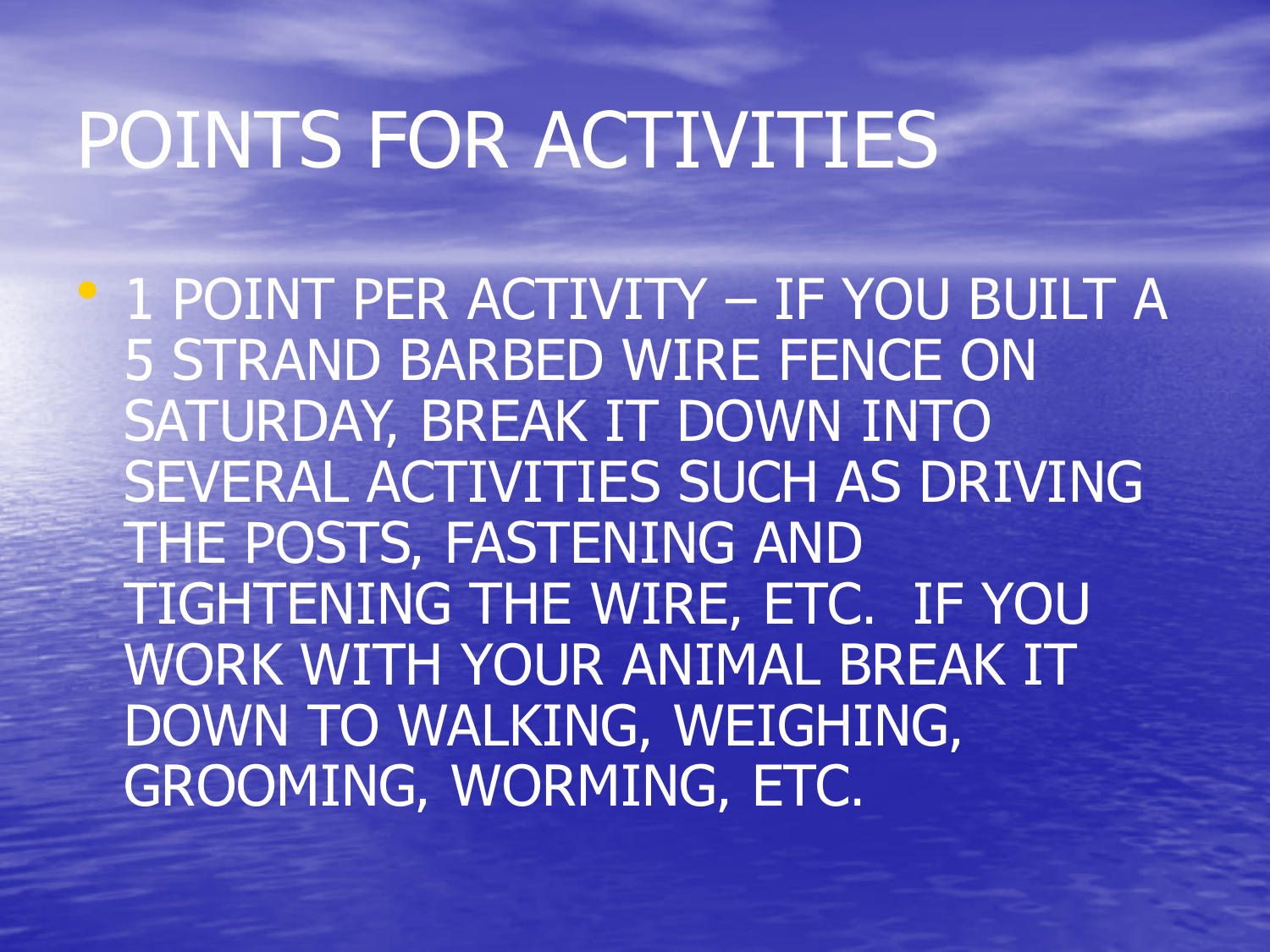

# POINTS FOR ACTIVITIES
1 POINT PER ACTIVITY – IF YOU BUILT A 5 STRAND BARBED WIRE FENCE ON SATURDAY, BREAK IT DOWN INTO SEVERAL ACTIVITIES SUCH AS DRIVING THE POSTS, FASTENING AND TIGHTENING THE WIRE, ETC.  IF YOU WORK WITH YOUR ANIMAL BREAK IT DOWN TO WALKING, WEIGHING, GROOMING, WORMING, ETC.